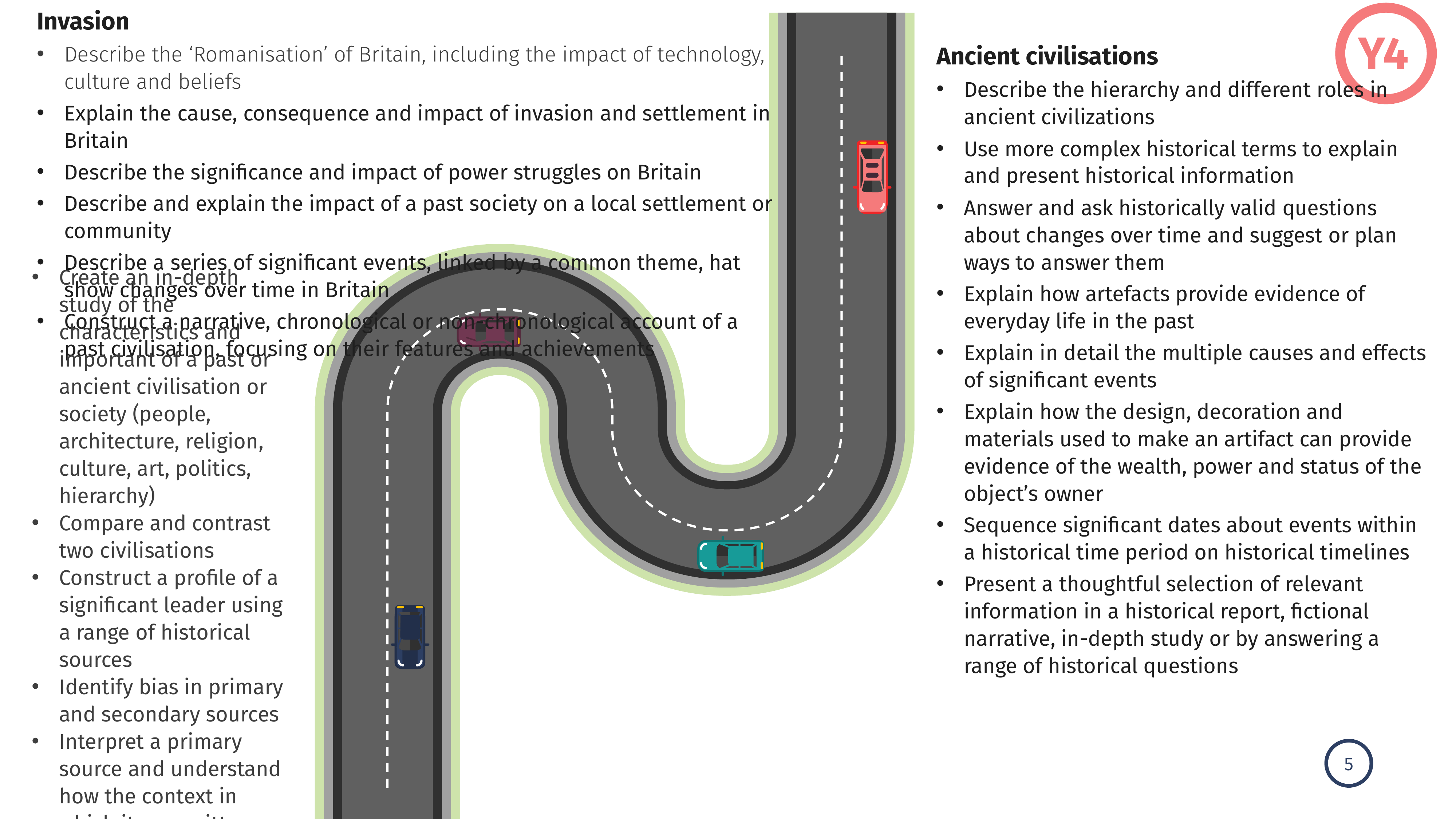

Invasion
Describe the ‘Romanisation’ of Britain, including the impact of technology, culture and beliefs
Explain the cause, consequence and impact of invasion and settlement in Britain
Describe the significance and impact of power struggles on Britain
Describe and explain the impact of a past society on a local settlement or community
Describe a series of significant events, linked by a common theme, hat show changes over time in Britain
Construct a narrative, chronological or non-chronological account of a past civilisation, focusing on their features and achievements

Y4
Ancient civilisations
Describe the hierarchy and different roles in ancient civilizations
Use more complex historical terms to explain and present historical information
Answer and ask historically valid questions about changes over time and suggest or plan ways to answer them
Explain how artefacts provide evidence of everyday life in the past
Explain in detail the multiple causes and effects of significant events
Explain how the design, decoration and materials used to make an artifact can provide evidence of the wealth, power and status of the object’s owner
Sequence significant dates about events within a historical time period on historical timelines
Present a thoughtful selection of relevant information in a historical report, fictional narrative, in-depth study or by answering a range of historical questions

Create an in-depth study of the characteristics and important of a past or ancient civilisation or society (people, architecture, religion, culture, art, politics, hierarchy)
Compare and contrast two civilisations
Construct a profile of a significant leader using a range of historical sources
Identify bias in primary and secondary sources
Interpret a primary source and understand how the context in which it was written influences the writer’s viewpoint